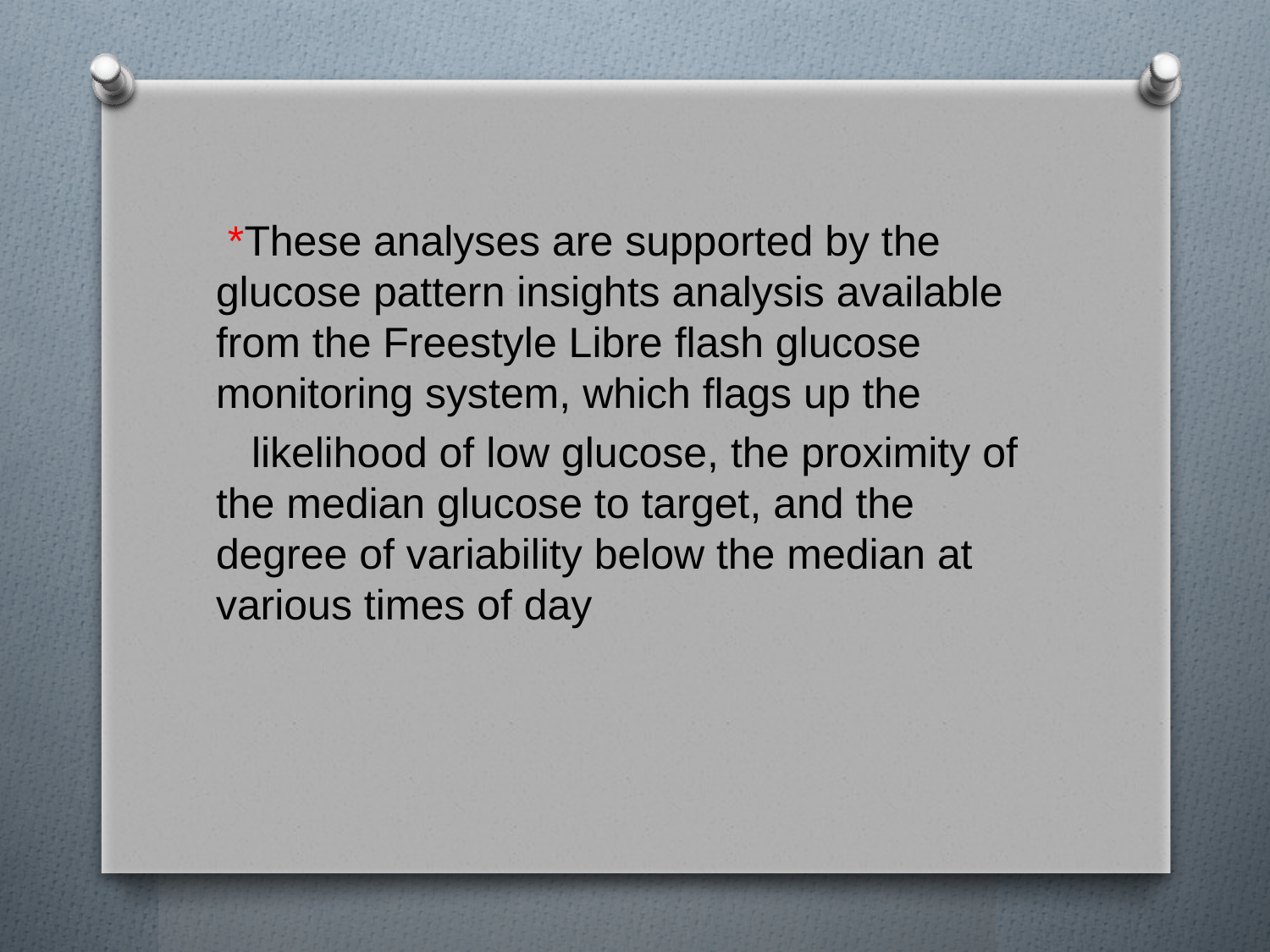

*These analyses are supported by the glucose pattern insights analysis available from the Freestyle Libre flash glucose monitoring system, which flags up the
   likelihood of low glucose, the proximity of the median glucose to target, and the degree of variability below the median at various times of day